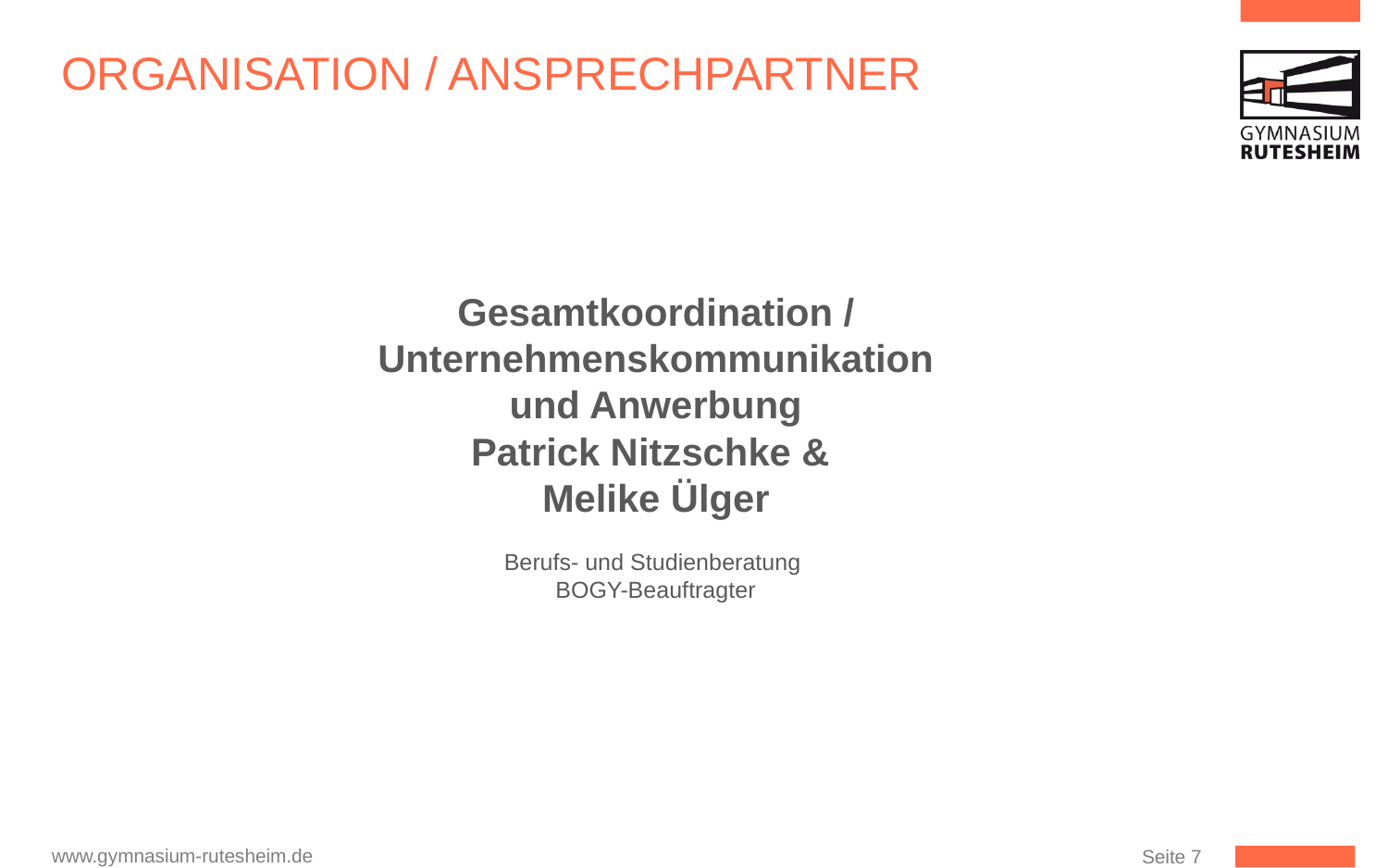

# Organisation / Ansprechpartner
Gesamtkoordination /
Unternehmenskommunikation und Anwerbung
Patrick Nitzschke &
Melike Ülger

Berufs- und Studienberatung
BOGY-Beauftragter